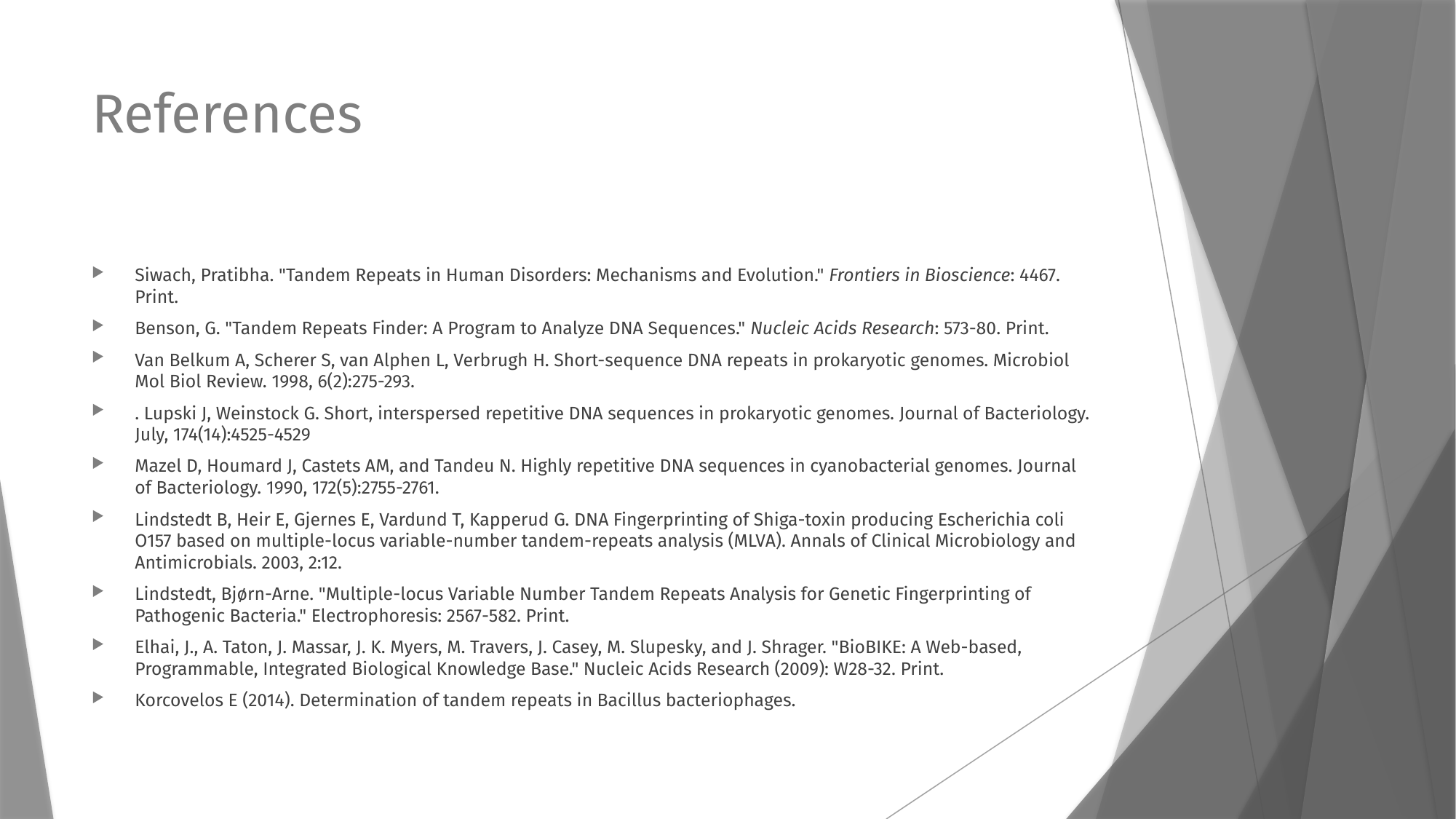

# References
Siwach, Pratibha. "Tandem Repeats in Human Disorders: Mechanisms and Evolution." Frontiers in Bioscience: 4467. Print.
Benson, G. "Tandem Repeats Finder: A Program to Analyze DNA Sequences." Nucleic Acids Research: 573-80. Print.
Van Belkum A, Scherer S, van Alphen L, Verbrugh H. Short-sequence DNA repeats in prokaryotic genomes. Microbiol Mol Biol Review. 1998, 6(2):275-293.
. Lupski J, Weinstock G. Short, interspersed repetitive DNA sequences in prokaryotic genomes. Journal of Bacteriology. July, 174(14):4525-4529
Mazel D, Houmard J, Castets AM, and Tandeu N. Highly repetitive DNA sequences in cyanobacterial genomes. Journal of Bacteriology. 1990, 172(5):2755-2761.
Lindstedt B, Heir E, Gjernes E, Vardund T, Kapperud G. DNA Fingerprinting of Shiga-toxin producing Escherichia coli O157 based on multiple-locus variable-number tandem-repeats analysis (MLVA). Annals of Clinical Microbiology and Antimicrobials. 2003, 2:12.
Lindstedt, Bjørn-Arne. "Multiple-locus Variable Number Tandem Repeats Analysis for Genetic Fingerprinting of Pathogenic Bacteria." Electrophoresis: 2567-582. Print.
Elhai, J., A. Taton, J. Massar, J. K. Myers, M. Travers, J. Casey, M. Slupesky, and J. Shrager. "BioBIKE: A Web-based, Programmable, Integrated Biological Knowledge Base." Nucleic Acids Research (2009): W28-32. Print.
Korcovelos E (2014). Determination of tandem repeats in Bacillus bacteriophages.